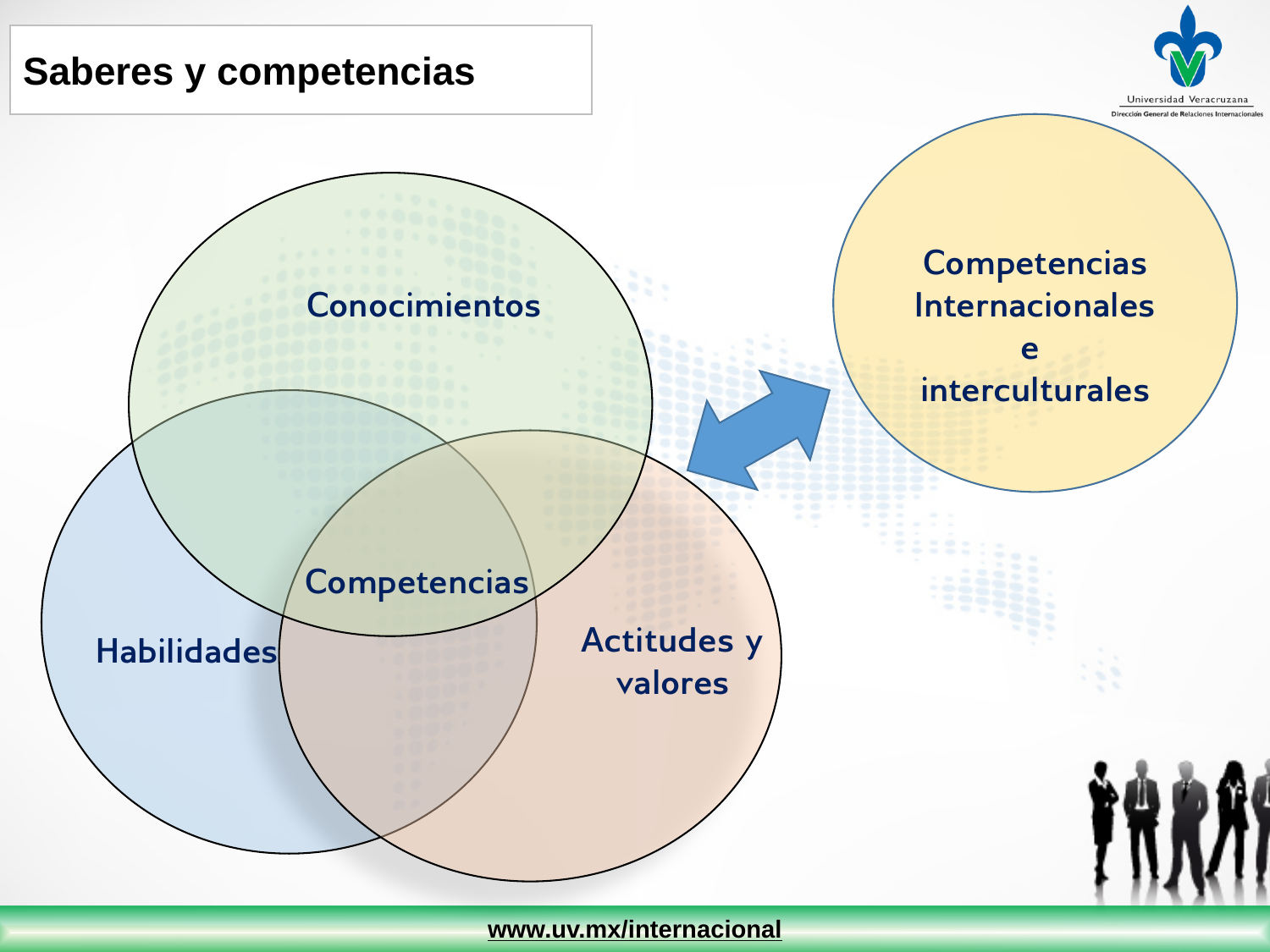

Saberes y competencias

Competencias
Internacionales e
interculturales
Conocimientos

Competencias
Actitudes y
valores
Habilidades